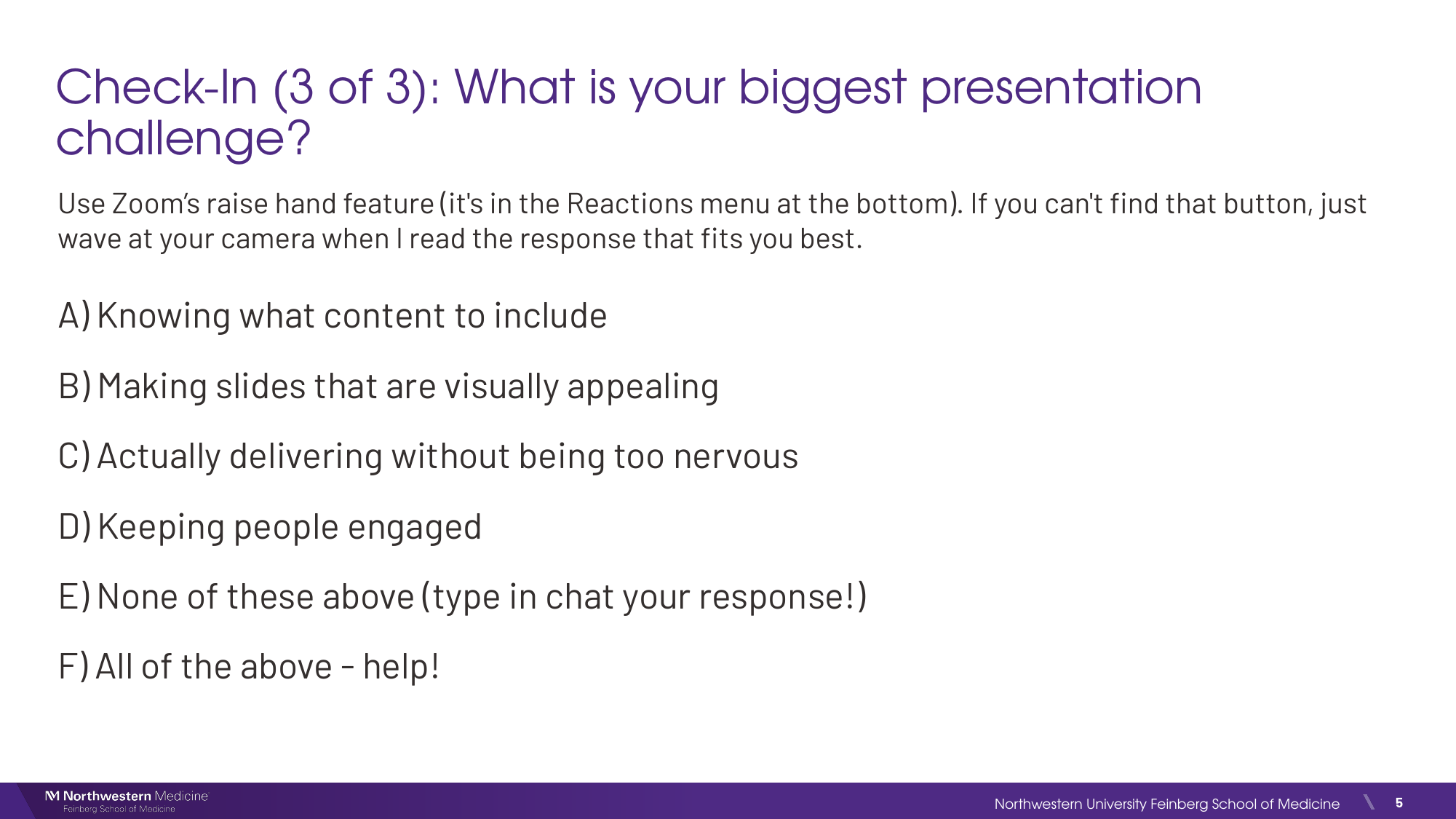

# Check-In (3 of 3): What is your biggest presentation challenge?
Use Zoom’s raise hand feature (it's in the Reactions menu at the bottom). If you can't find that button, just wave at your camera when I read the response that fits you best.
A) Knowing what content to include
B) Making slides that are visually appealing
C) Actually delivering without being too nervous
D) Keeping people engaged
E) None of these above (type in chat your response!)
F) All of the above - help!

5